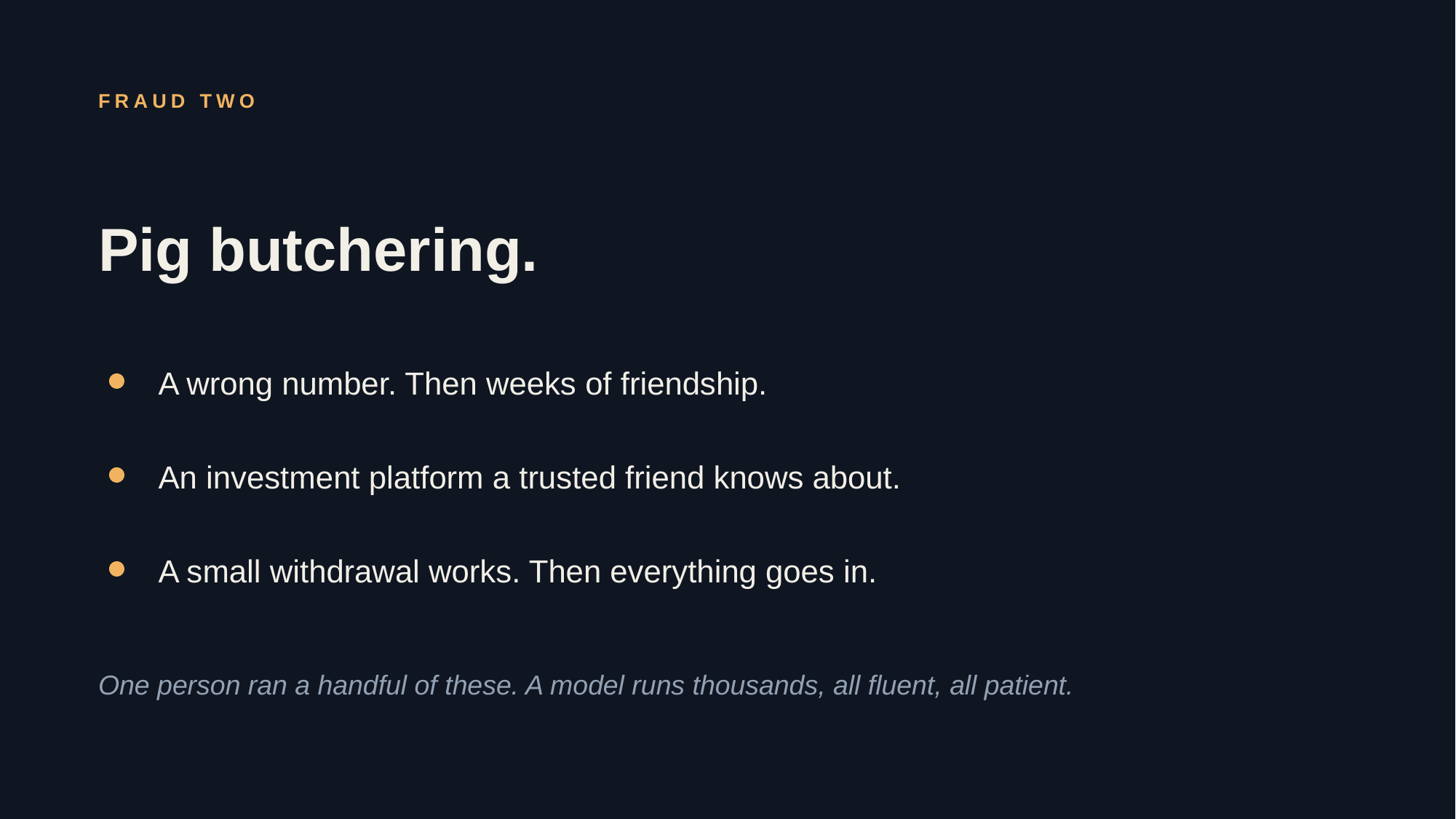

FRAUD TWO
Pig butchering.
A wrong number. Then weeks of friendship.

An investment platform a trusted friend knows about.

A small withdrawal works. Then everything goes in.

One person ran a handful of these. A model runs thousands, all fluent, all patient.